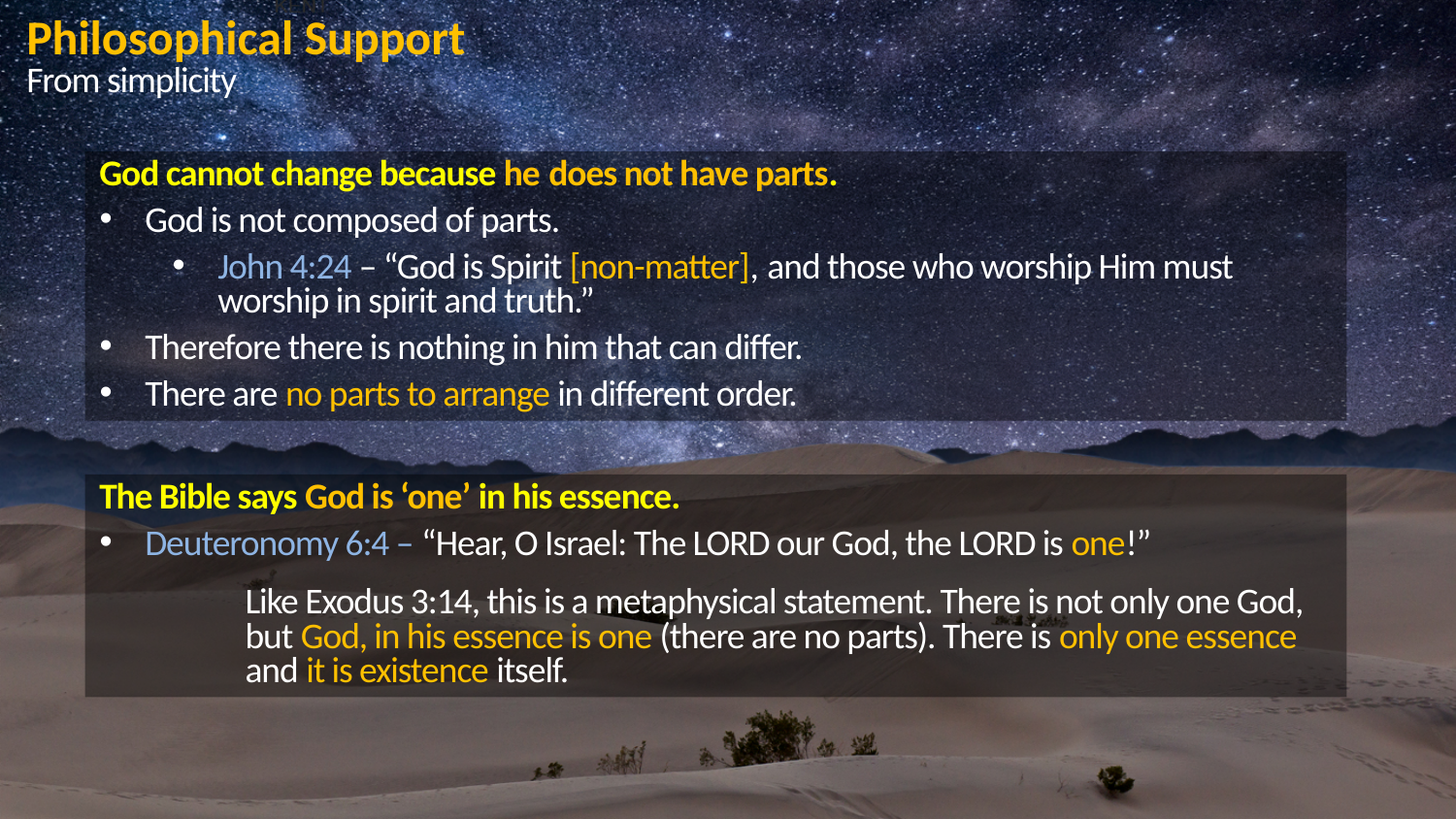

Philosophical Support
From simplicity

God cannot change because he does not have parts.
God is not composed of parts.
John 4:24 – “God is Spirit [non-matter], and those who worship Him must worship in spirit and truth.”
Therefore there is nothing in him that can differ.
There are no parts to arrange in different order.
The Bible says God is ‘one’ in his essence.
Deuteronomy 6:4 – “Hear, O Israel: The LORD our God, the LORD is one!”
Like Exodus 3:14, this is a metaphysical statement. There is not only one God, but God, in his essence is one (there are no parts). There is only one essence and it is existence itself.